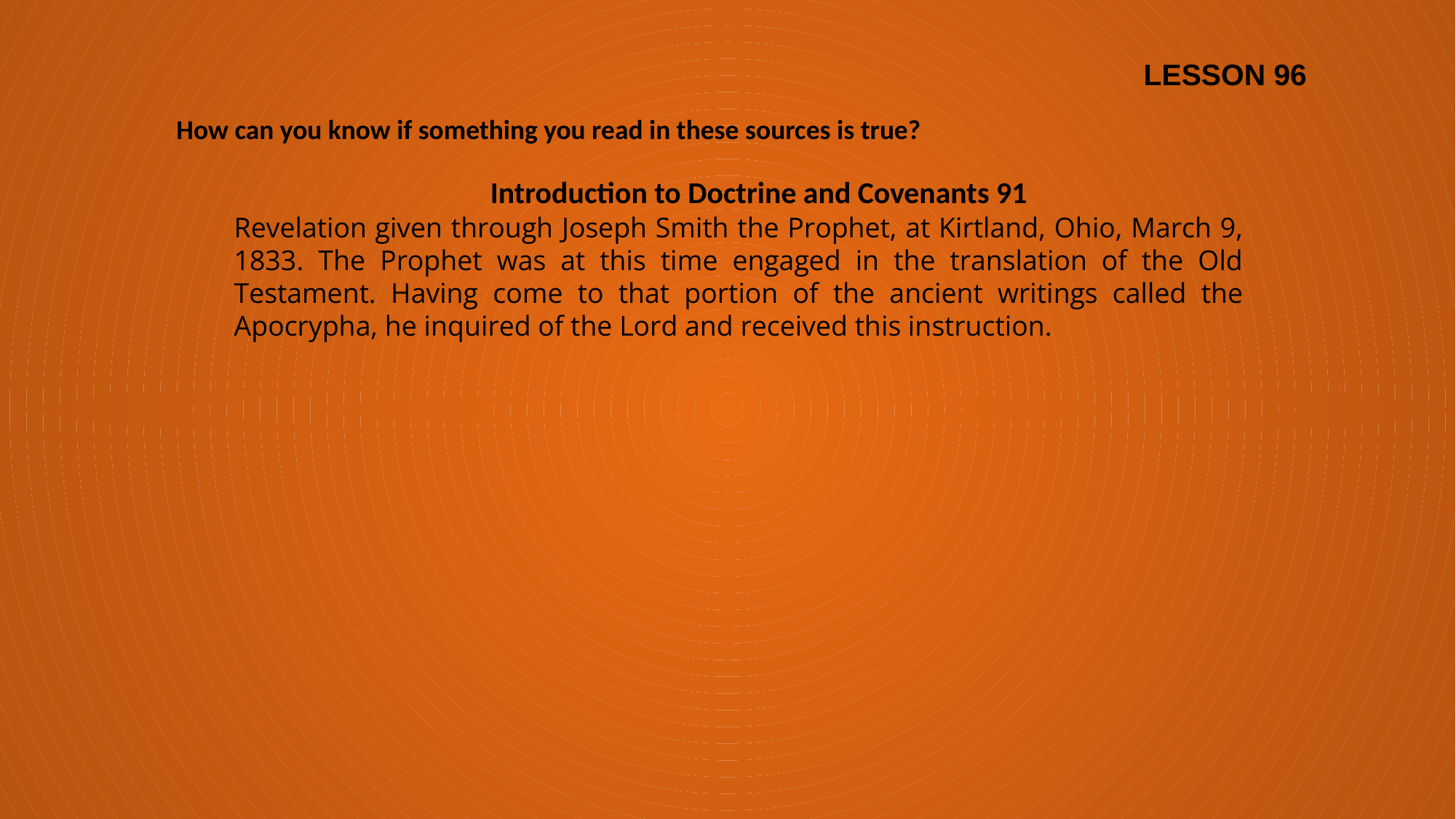

LESSON 96
How can you know if something you read in these sources is true?
Introduction to Doctrine and Covenants 91
Revelation given through Joseph Smith the Prophet, at Kirtland, Ohio, March 9, 1833. The Prophet was at this time engaged in the translation of the Old Testament. Having come to that portion of the ancient writings called the Apocrypha, he inquired of the Lord and received this instruction.